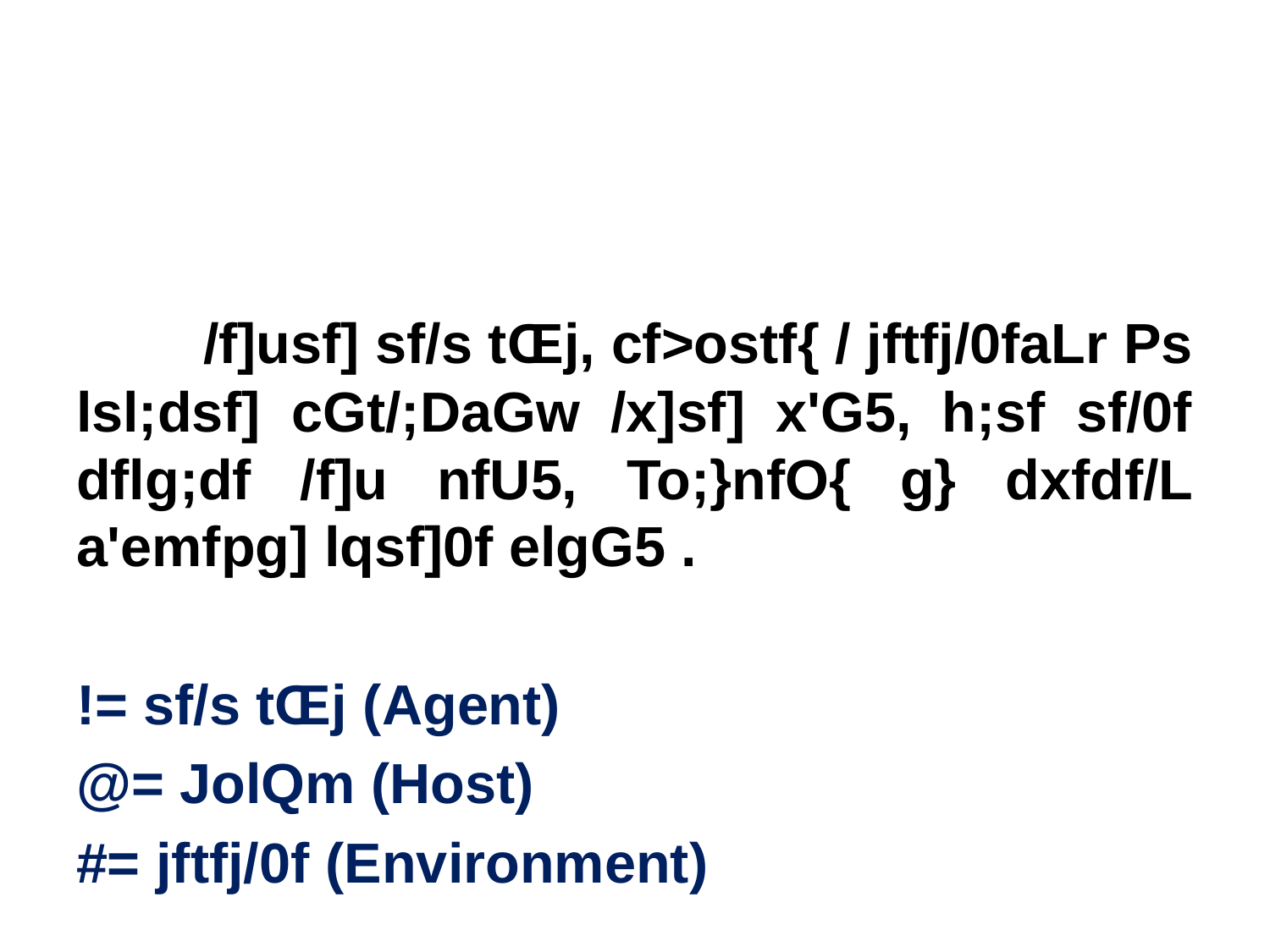

#

	/f]usf] sf/s tŒj, cf>ostf{ / jftfj/0faLr Ps lsl;dsf] cGt/;DaGw /x]sf] x'G5, h;sf sf/0f dflg;df /f]u nfU5, To;}nfO{ g} dxfdf/L a'emfpg] lqsf]0f elgG5 .

!= sf/s tŒj (Agent)
@= JolQm (Host)
#= jftfj/0f (Environment)